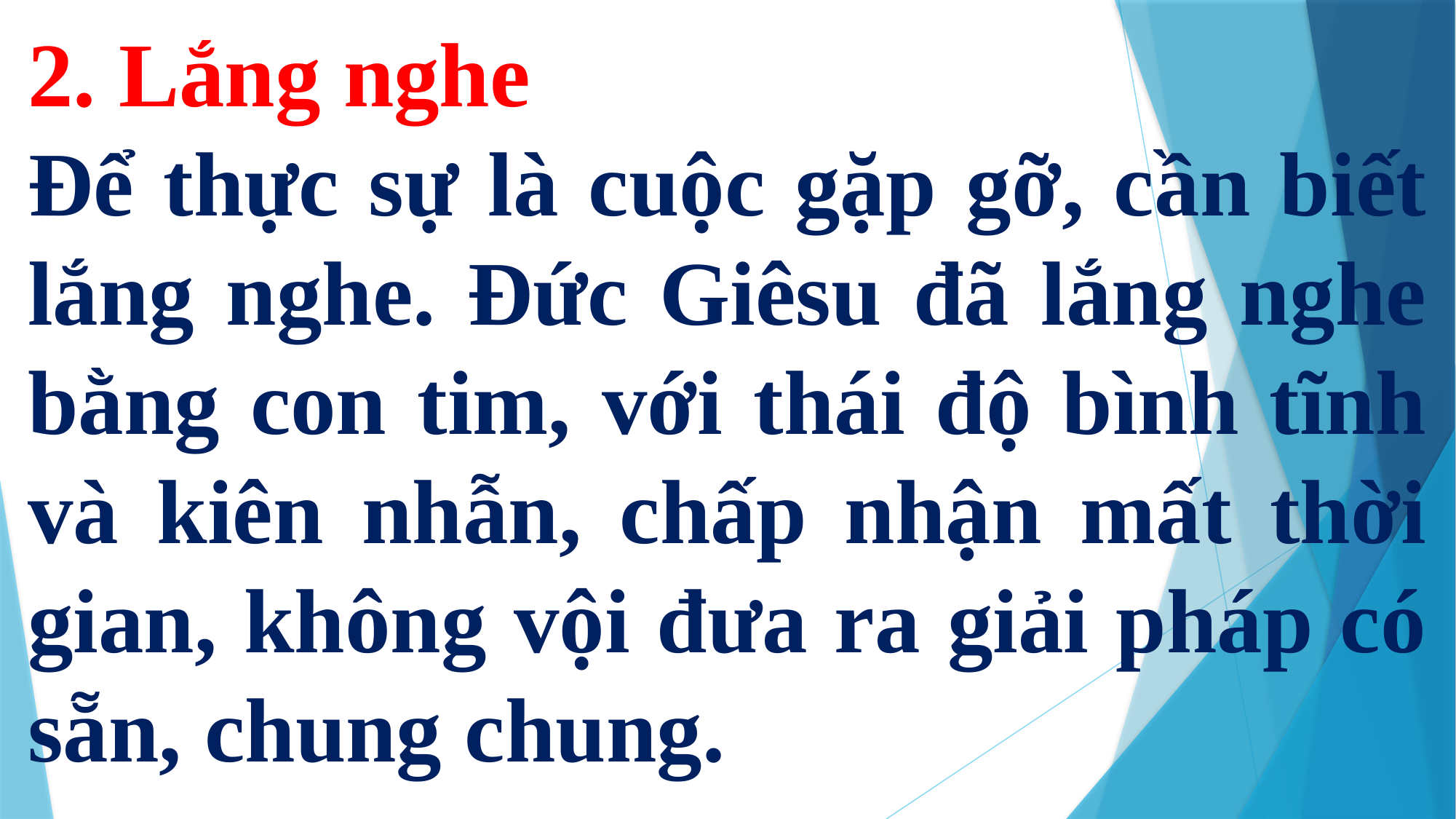

2. Lắng nghe
Để thực sự là cuộc gặp gỡ, cần biết lắng nghe. Đức Giêsu đã lắng nghe bằng con tim, với thái độ bình tĩnh và kiên nhẫn, chấp nhận mất thời gian, không vội đưa ra giải pháp có sẵn, chung chung.